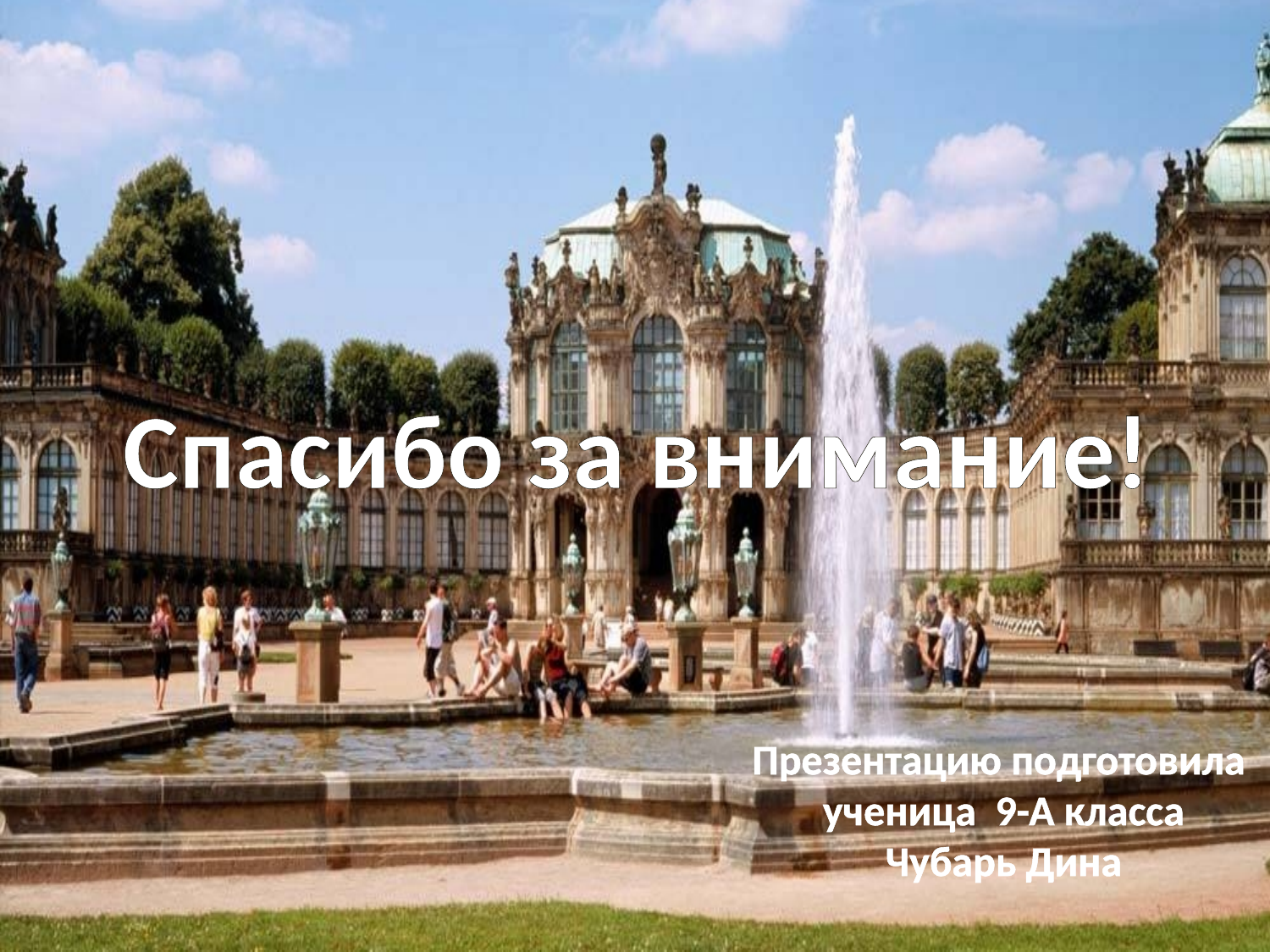

Cпасибо за внимание!
Презентацию подготовила
ученица  9-А класса
Чубарь Дина